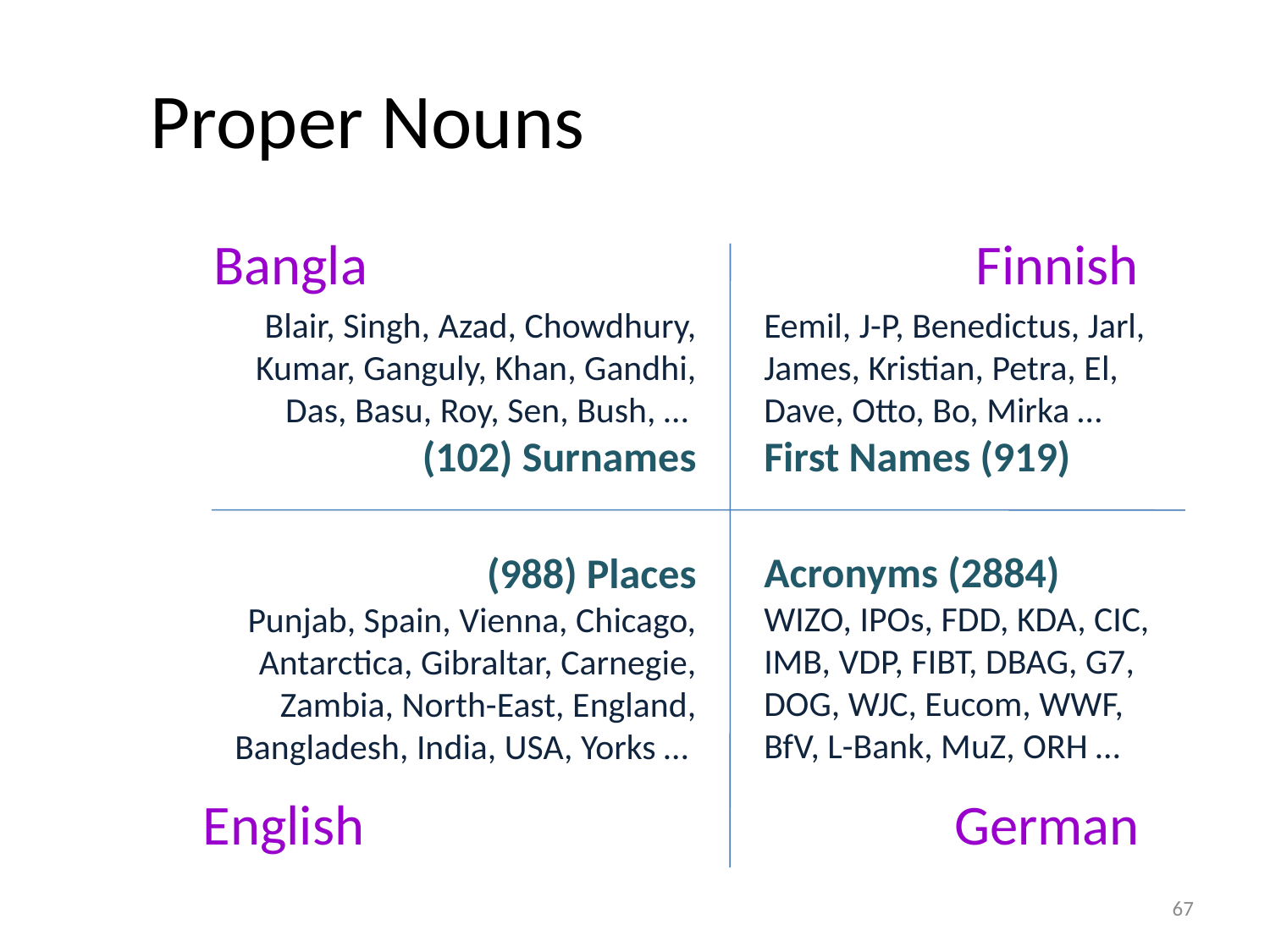

# Proper Nouns
Bangla
Finnish
Blair, Singh, Azad, Chowdhury, Kumar, Ganguly, Khan, Gandhi, Das, Basu, Roy, Sen, Bush, …
(102) Surnames
Eemil, J-P, Benedictus, Jarl, James, Kristian, Petra, El, Dave, Otto, Bo, Mirka …
First Names (919)
Acronyms (2884)
WIZO, IPOs, FDD, KDA, CIC, IMB, VDP, FIBT, DBAG, G7, DOG, WJC, Eucom, WWF, BfV, L-Bank, MuZ, ORH …
(988) Places
Punjab, Spain, Vienna, Chicago, Antarctica, Gibraltar, Carnegie, Zambia, North-East, England, Bangladesh, India, USA, Yorks …
English
German
67